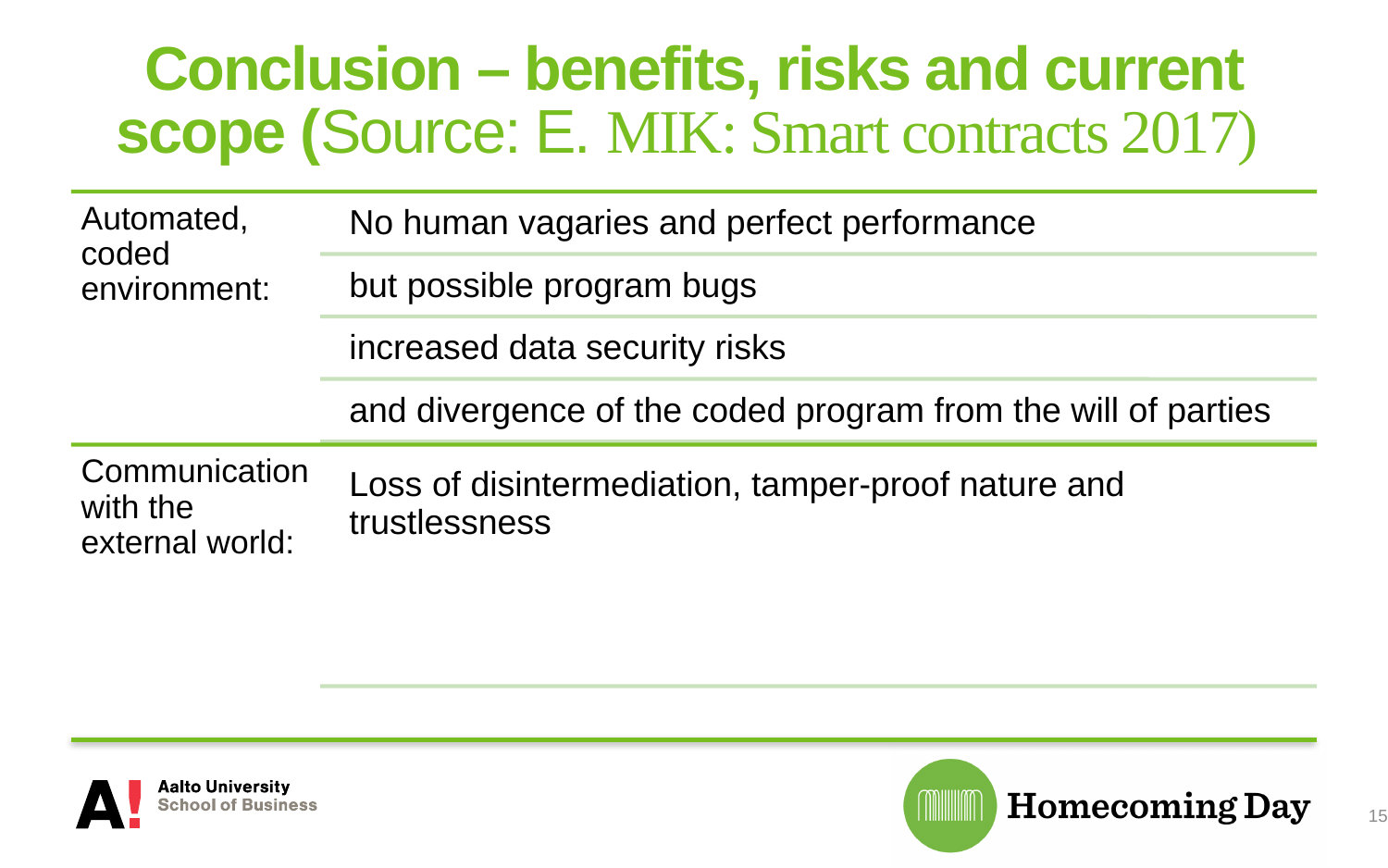

# Conclusion – benefits, risks and current scope (Source: E. MIK: Smart contracts 2017)
Automated, coded environment:
No human vagaries and perfect performance
but possible program bugs
increased data security risks
and divergence of the coded program from the will of parties
Communication with the external world:
Loss of disintermediation, tamper-proof nature and trustlessness
15